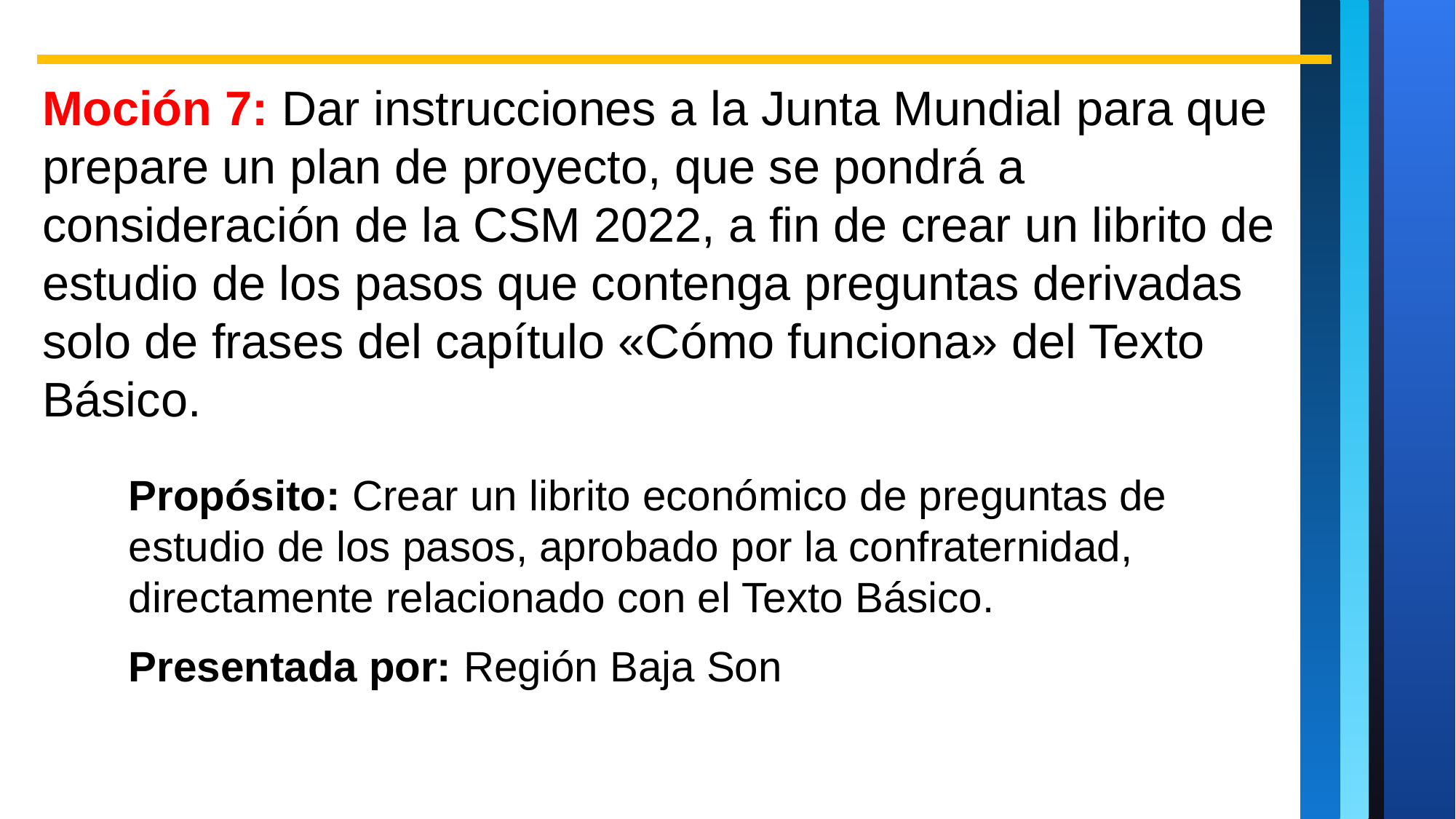

Moción 7: Dar instrucciones a la Junta Mundial para que prepare un plan de proyecto, que se pondrá a consideración de la CSM 2022, a fin de crear un librito de estudio de los pasos que contenga preguntas derivadas solo de frases del capítulo «Cómo funciona» del Texto Básico.
Propósito: Crear un librito económico de preguntas de estudio de los pasos, aprobado por la confraternidad, directamente relacionado con el Texto Básico.
Presentada por: Región Baja Son